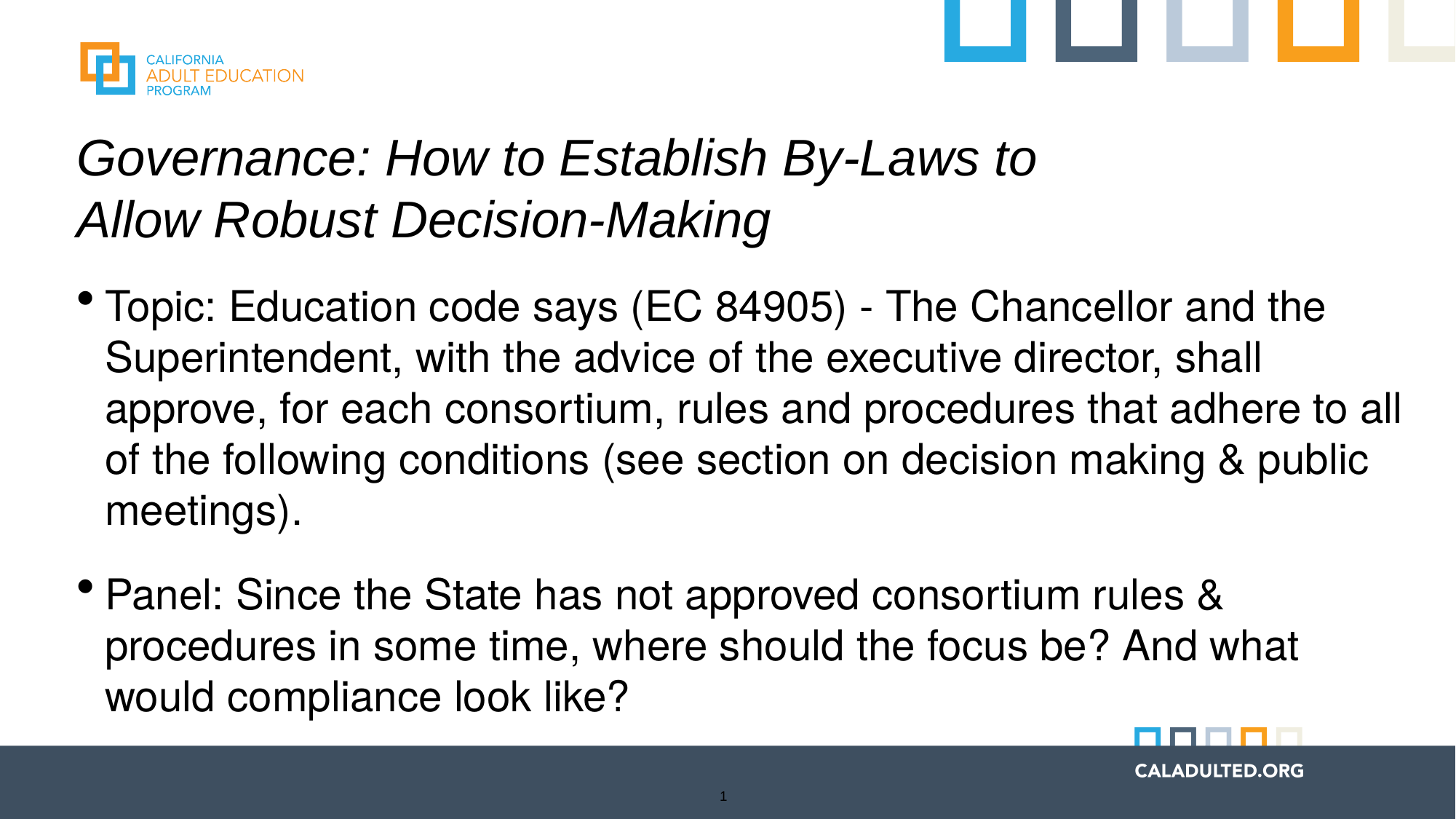

# Governance: How to Establish By-Laws to Allow Robust Decision-Making
Topic: Education code says (EC 84905) - The Chancellor and the Superintendent, with the advice of the executive director, shall approve, for each consortium, rules and procedures that adhere to all of the following conditions (see section on decision making & public meetings).
Panel: Since the State has not approved consortium rules & procedures in some time, where should the focus be? And what would compliance look like?
1